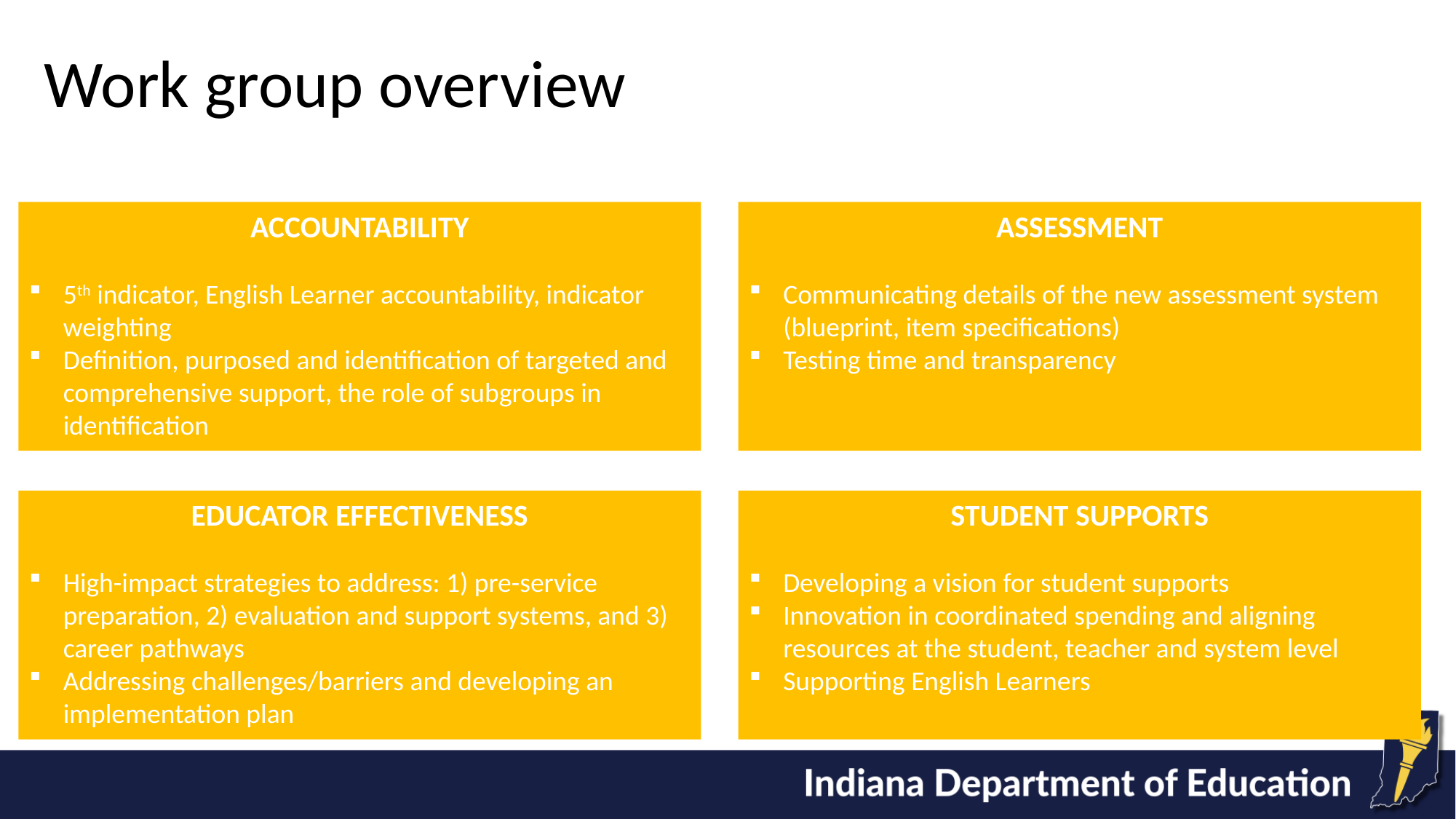

# Work group overview
ASSESSMENT

Communicating details of the new assessment system (blueprint, item specifications)
Testing time and transparency

ACCOUNTABILITY

5th indicator, English Learner accountability, indicator weighting
Definition, purposed and identification of targeted and comprehensive support, the role of subgroups in identification
EDUCATOR EFFECTIVENESS

High-impact strategies to address: 1) pre-service preparation, 2) evaluation and support systems, and 3) career pathways
Addressing challenges/barriers and developing an implementation plan

STUDENT SUPPORTS

Developing a vision for student supports
Innovation in coordinated spending and aligning resources at the student, teacher and system level
Supporting English Learners